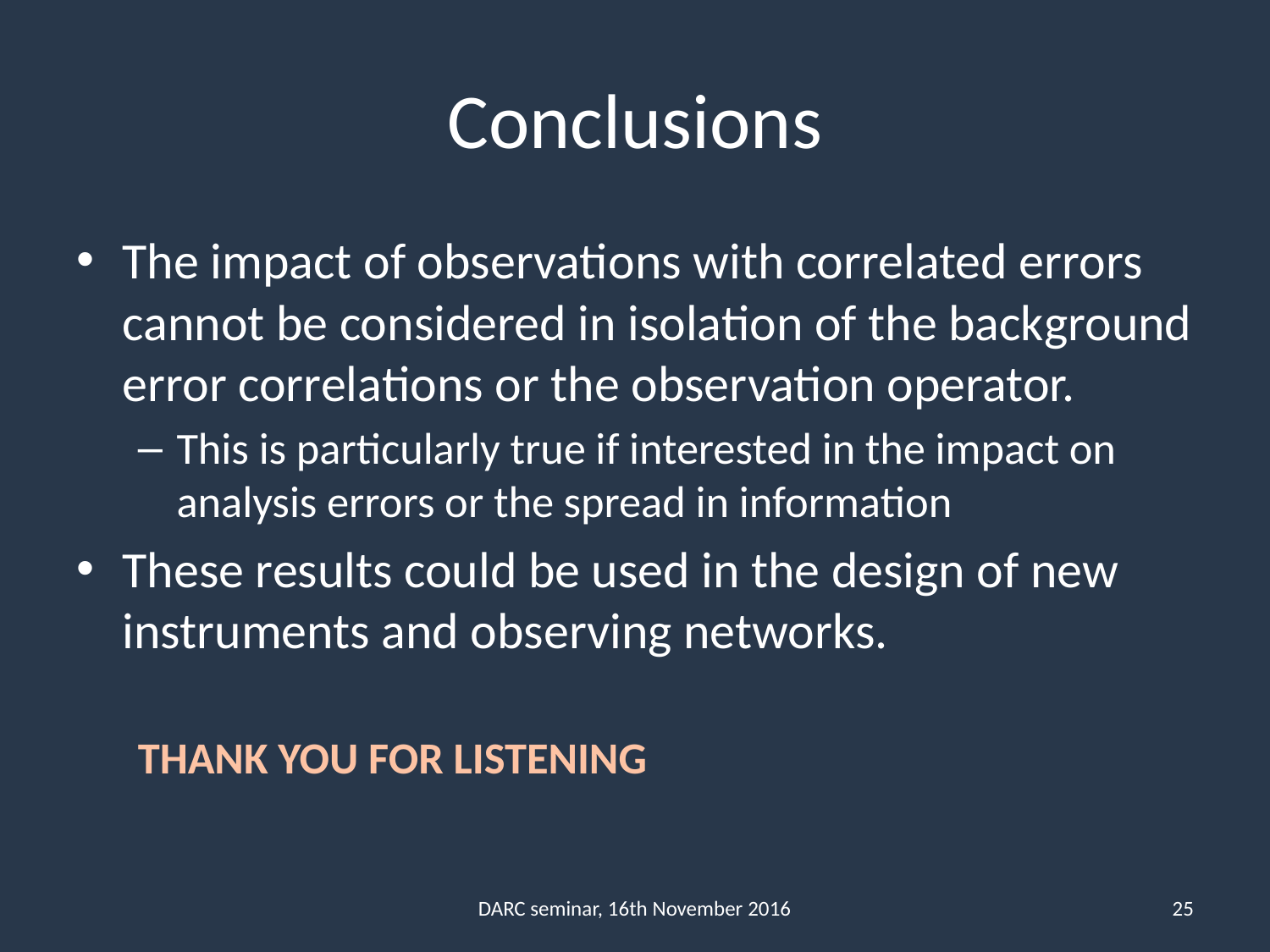

# Conclusions
The impact of observations with correlated errors cannot be considered in isolation of the background error correlations or the observation operator.
This is particularly true if interested in the impact on analysis errors or the spread in information
These results could be used in the design of new instruments and observing networks.

			Thank you for listening
DARC seminar, 16th November 2016
25